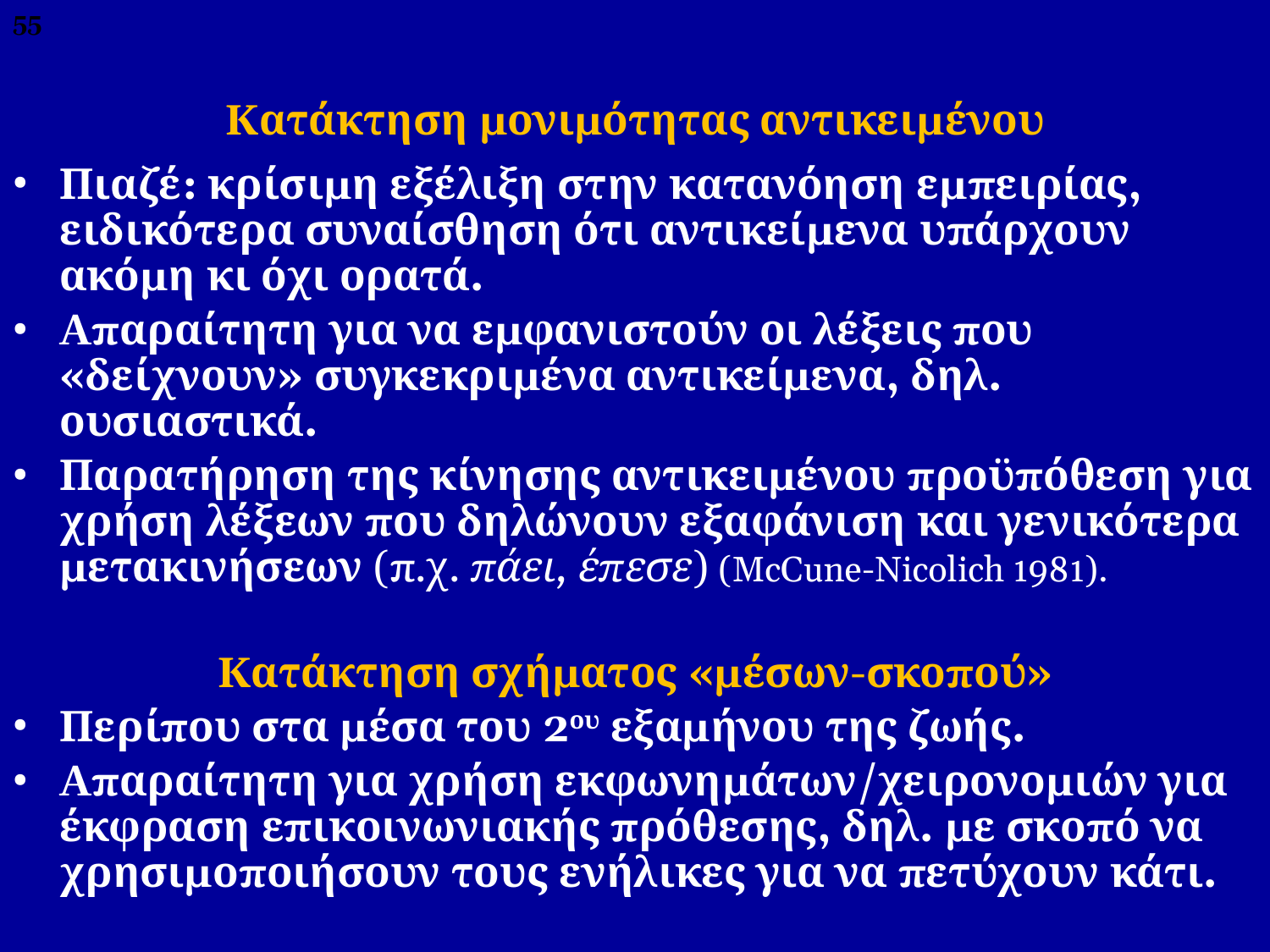

55

Κατάκτηση μονιμότητας αντικειμένου
#
Πιαζέ: κρίσιμη εξέλιξη στην κατανόηση εμπειρίας, ειδικότερα συναίσθηση ότι αντικείμενα υπάρχουν ακόμη κι όχι ορατά.
Απαραίτητη για να εμφανιστούν οι λέξεις που «δείχνουν» συγκεκριμένα αντικείμενα, δηλ. ουσιαστικά.
Παρατήρηση της κίνησης αντικειμένου προϋπόθεση για χρήση λέξεων που δηλώνουν εξαφάνιση και γενικότερα μετακινήσεων (π.χ. πάει, έπεσε) (ΜcCune-Nicolich 1981).

Κατάκτηση σχήματος «μέσων-σκοπού»
Περίπου στα μέσα του 2ου εξαμήνου της ζωής.
Απαραίτητη για χρήση εκφωνημάτων/χειρονομιών για έκφραση επικοινωνιακής πρόθεσης, δηλ. με σκοπό να χρησιμοποιήσουν τους ενήλικες για να πετύχουν κάτι.